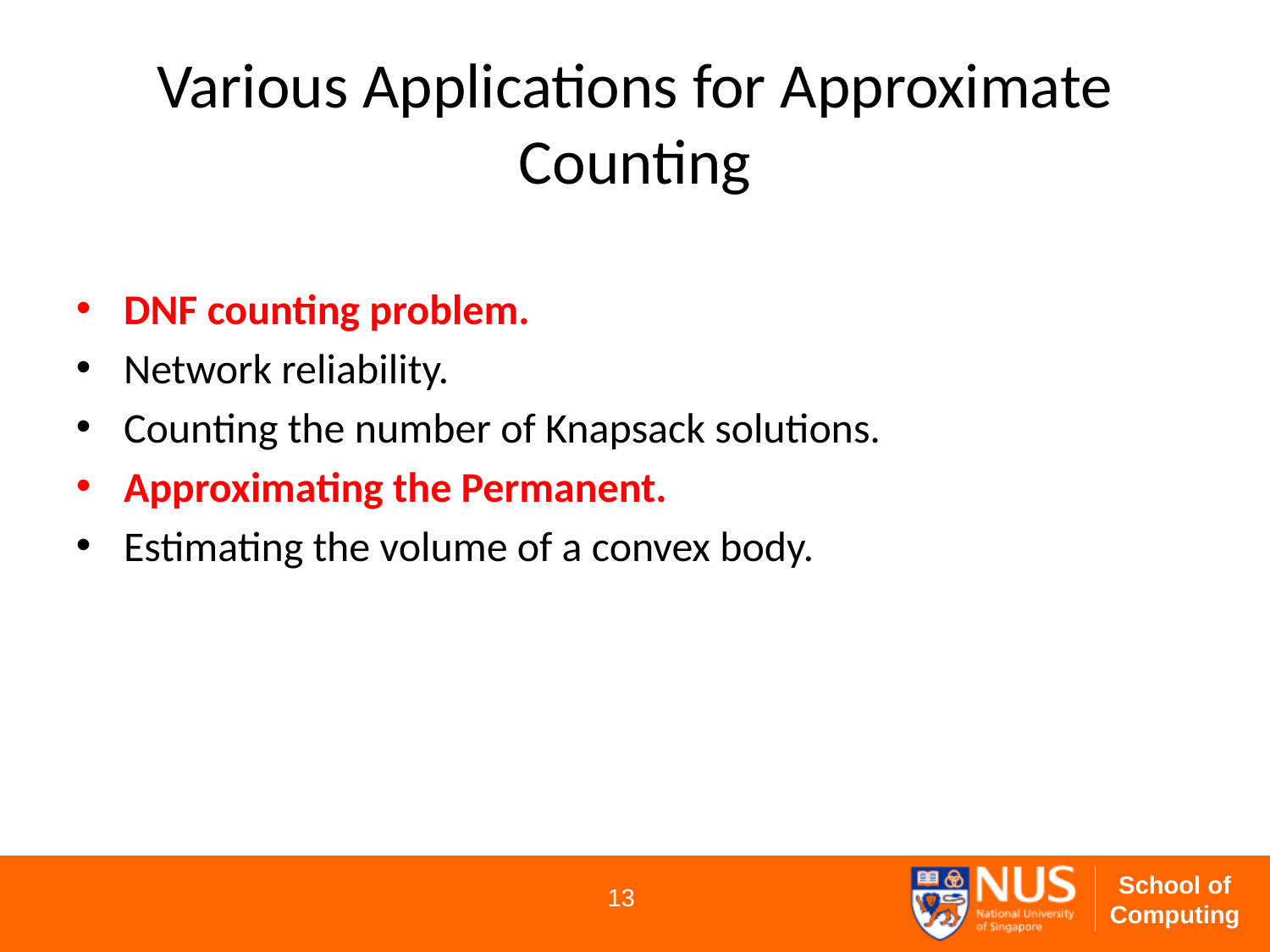

# Various Applications for Approximate Counting
DNF counting problem.
Network reliability.
Counting the number of Knapsack solutions.
Approximating the Permanent.
Estimating the volume of a convex body.
13